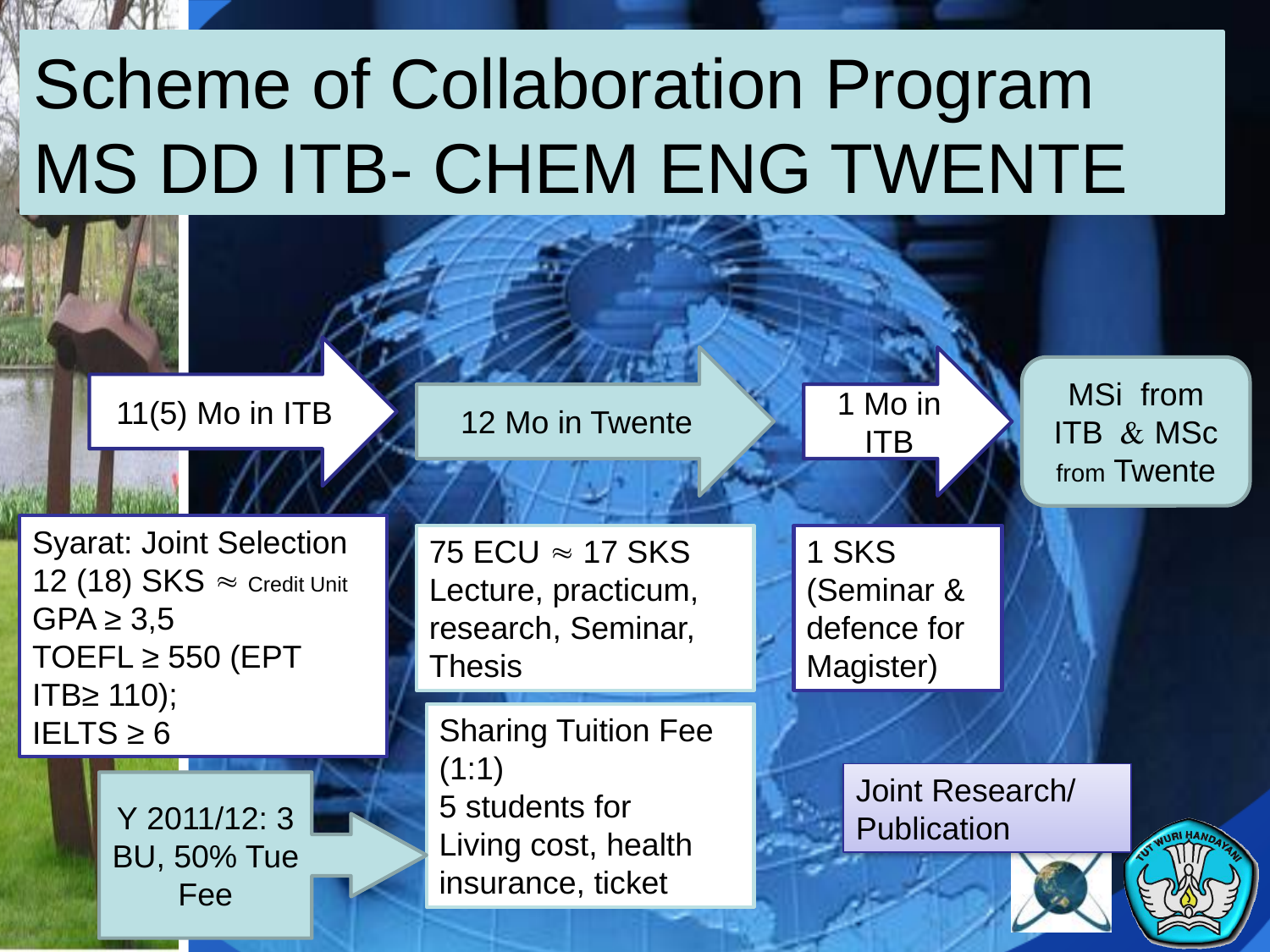

Scheme of Collaboration Program MS DD ITB- CHEM ENG TWENTE
11(5) Mo in ITB
12 Mo in Twente
1 Mo in ITB
MSi  from ITB  & MSc from Twente
Syarat: Joint Selection
12 (18) SKS ≈ Credit Unit
GPA ≥ 3,5
TOEFL ≥ 550 (EPT ITB≥ 110);
IELTS ≥ 6
75 ECU ≈ 17 SKS
Lecture, practicum, research, Seminar,  Thesis
1 SKS (Seminar & defence for Magister)
Sharing Tuition Fee (1:1)
5 students for
Living cost, health insurance, ticket
Joint Research/ Publication
Y 2011/12: 3 BU, 50% Tue
Fee